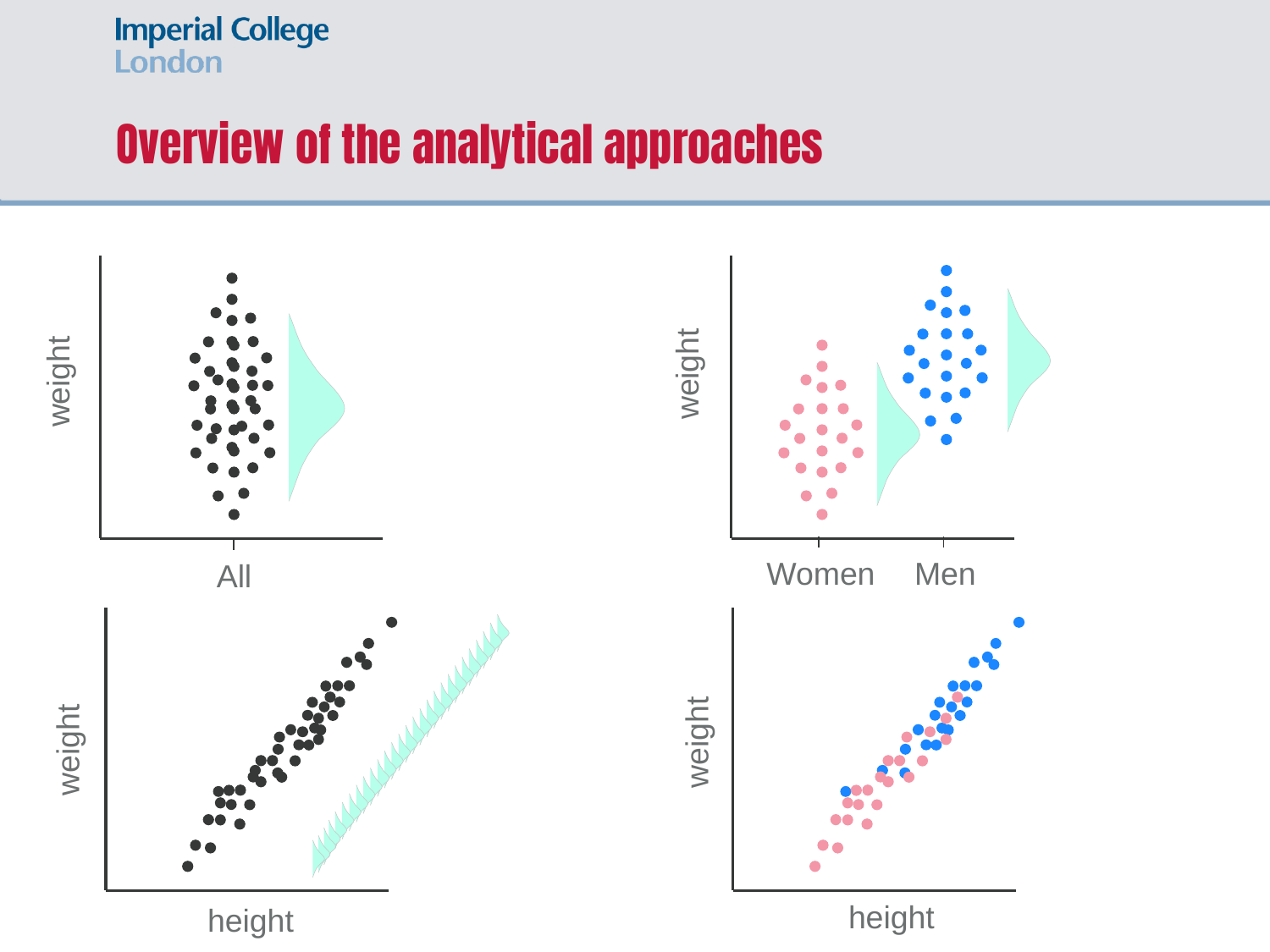

# Overview of the analytical approaches

weight
weight

Women
Men
All

weight

weight

height
height